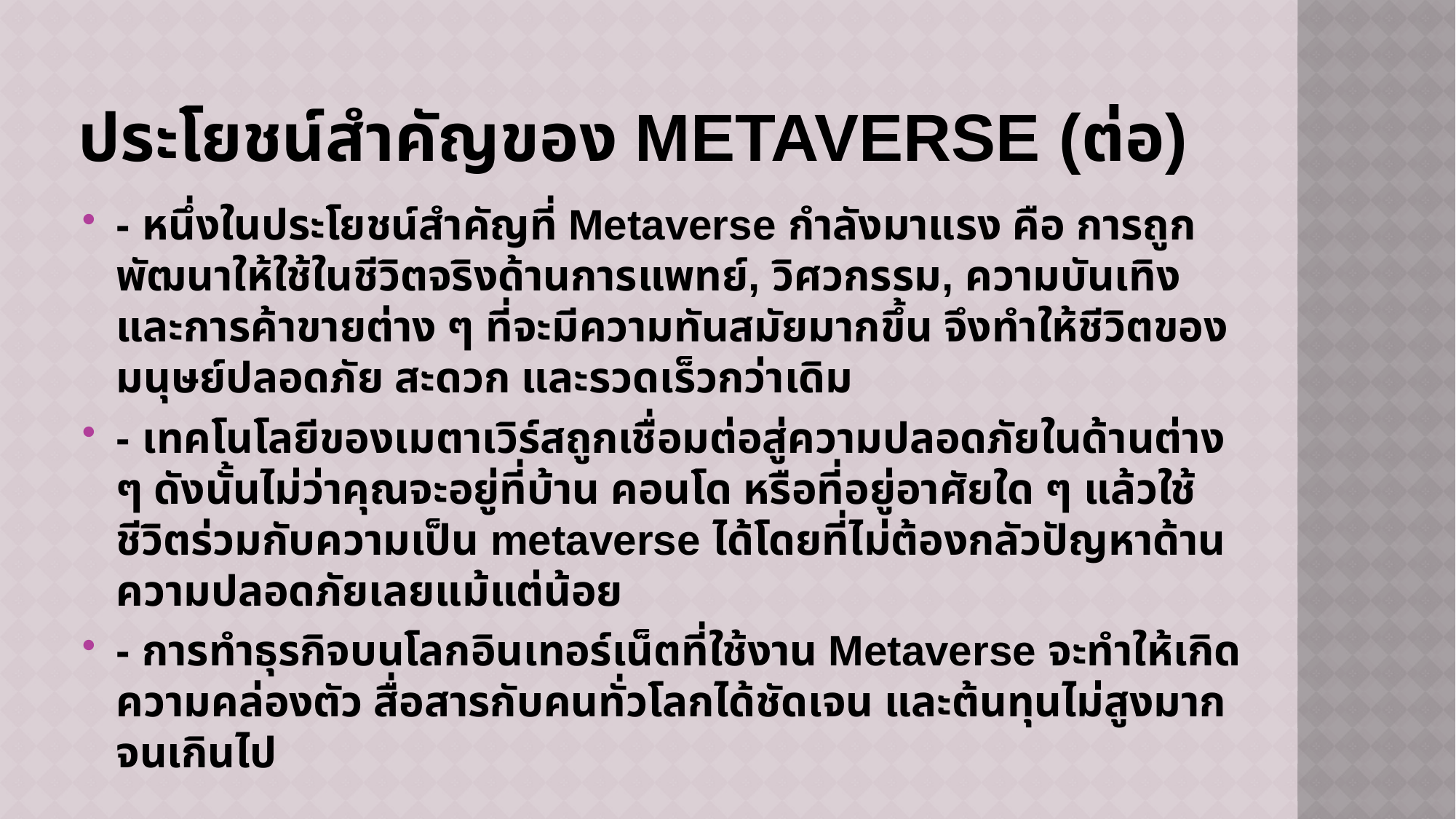

# ประโยชน์สำคัญของ Metaverse (ต่อ)
- หนึ่งในประโยชน์สำคัญที่ Metaverse กำลังมาแรง คือ การถูกพัฒนาให้ใช้ในชีวิตจริงด้านการแพทย์, วิศวกรรม, ความบันเทิง และการค้าขายต่าง ๆ ที่จะมีความทันสมัยมากขึ้น จึงทำให้ชีวิตของมนุษย์ปลอดภัย สะดวก และรวดเร็วกว่าเดิม
- เทคโนโลยีของเมตาเวิร์สถูกเชื่อมต่อสู่ความปลอดภัยในด้านต่าง ๆ ดังนั้นไม่ว่าคุณจะอยู่ที่บ้าน คอนโด หรือที่อยู่อาศัยใด ๆ แล้วใช้ชีวิตร่วมกับความเป็น metaverse ได้โดยที่ไม่ต้องกลัวปัญหาด้านความปลอดภัยเลยแม้แต่น้อย
- การทำธุรกิจบนโลกอินเทอร์เน็ตที่ใช้งาน Metaverse จะทำให้เกิดความคล่องตัว สื่อสารกับคนทั่วโลกได้ชัดเจน และต้นทุนไม่สูงมากจนเกินไป